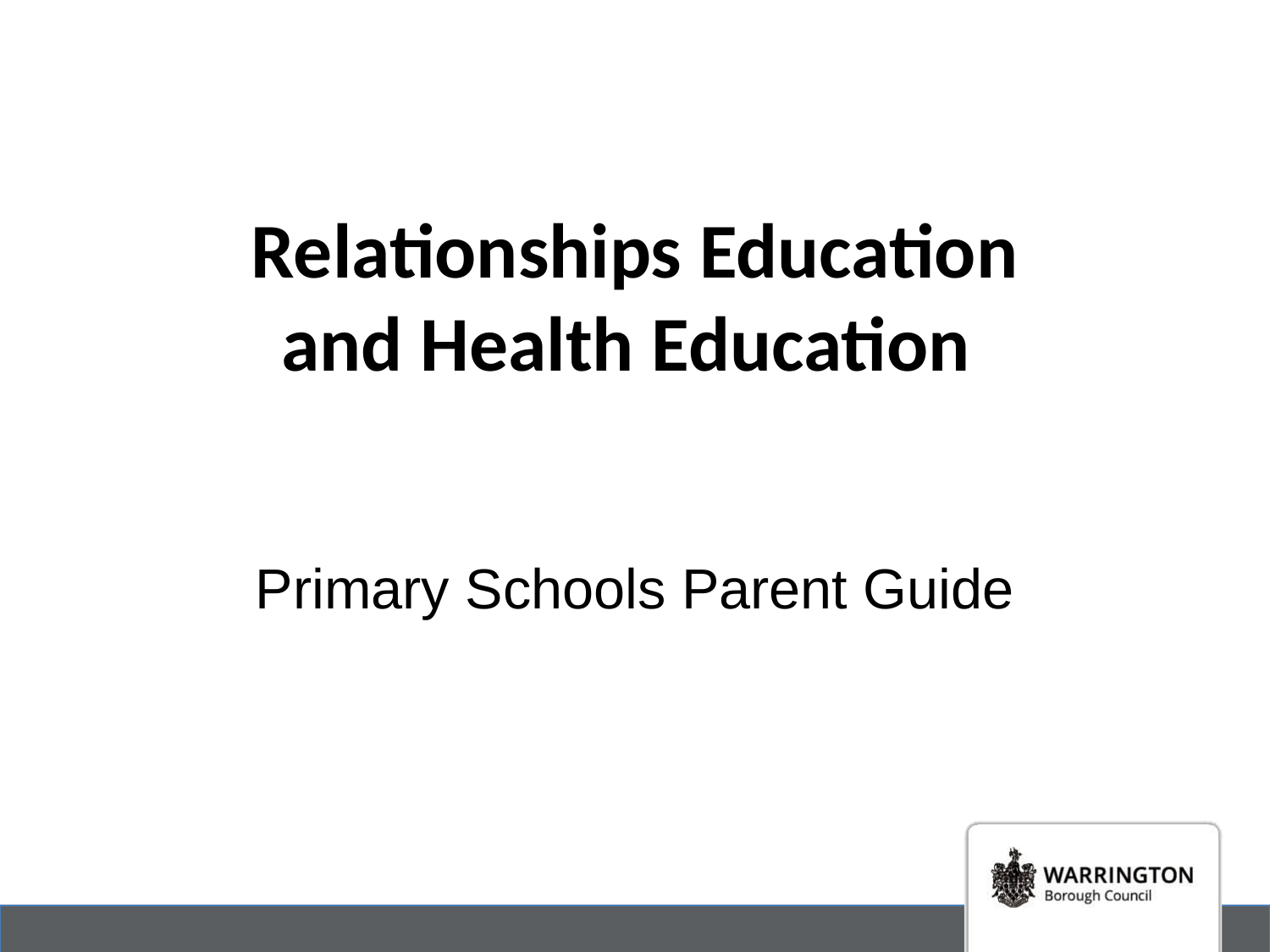

# Relationships Education and Health Education

Primary Schools Parent Guide